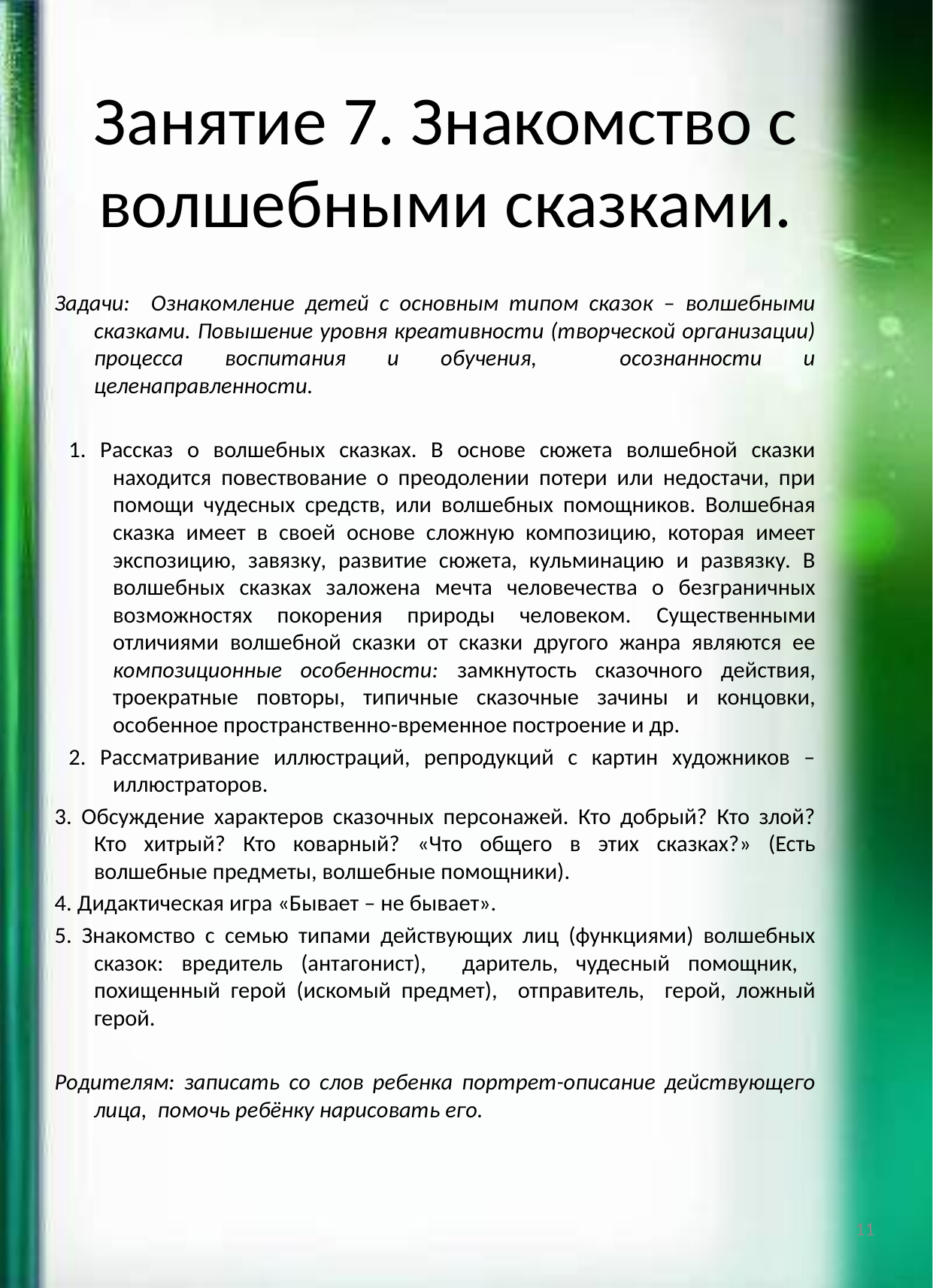

# Занятие 7. Знакомство с волшебными сказками.
Задачи:  Ознакомление детей с основным типом сказок – волшебными сказками. Повышение уровня креативности (творческой организации) процесса воспитания и обучения,  осознанности и целенаправленности.

1. Рассказ о волшебных сказках. В основе сюжета волшебной сказки находится повествование о преодолении потери или недостачи, при помощи чудесных средств, или волшебных помощников. Волшебная сказка имеет в своей основе сложную композицию, которая имеет экспозицию, завязку, развитие сюжета, кульминацию и развязку. В волшебных сказках заложена мечта человечества о безграничных возможностях покорения природы человеком. Существенными отличиями волшебной сказки от сказки другого жанра являются ее композиционные особенности: замкнутость сказочного действия, троекратные повторы, типичные сказочные зачины и концовки, особенное пространственно-временное построение и др.
2. Рассматривание иллюстраций, репродукций с картин художников – иллюстраторов.
3. Обсуждение характеров сказочных персонажей. Кто добрый? Кто злой? Кто хитрый? Кто коварный? «Что общего в этих сказках?» (Есть волшебные предметы, волшебные помощники).
4. Дидактическая игра «Бывает – не бывает».
5. Знакомство с семью типами действующих лиц (функциями) волшебных сказок: вредитель (антагонист),  даритель, чудесный помощник,  похищенный герой (искомый предмет),  отправитель,  герой, ложный герой.

Родителям: записать со слов ребенка портрет-описание действующего лица,  помочь ребёнку нарисовать его.

11